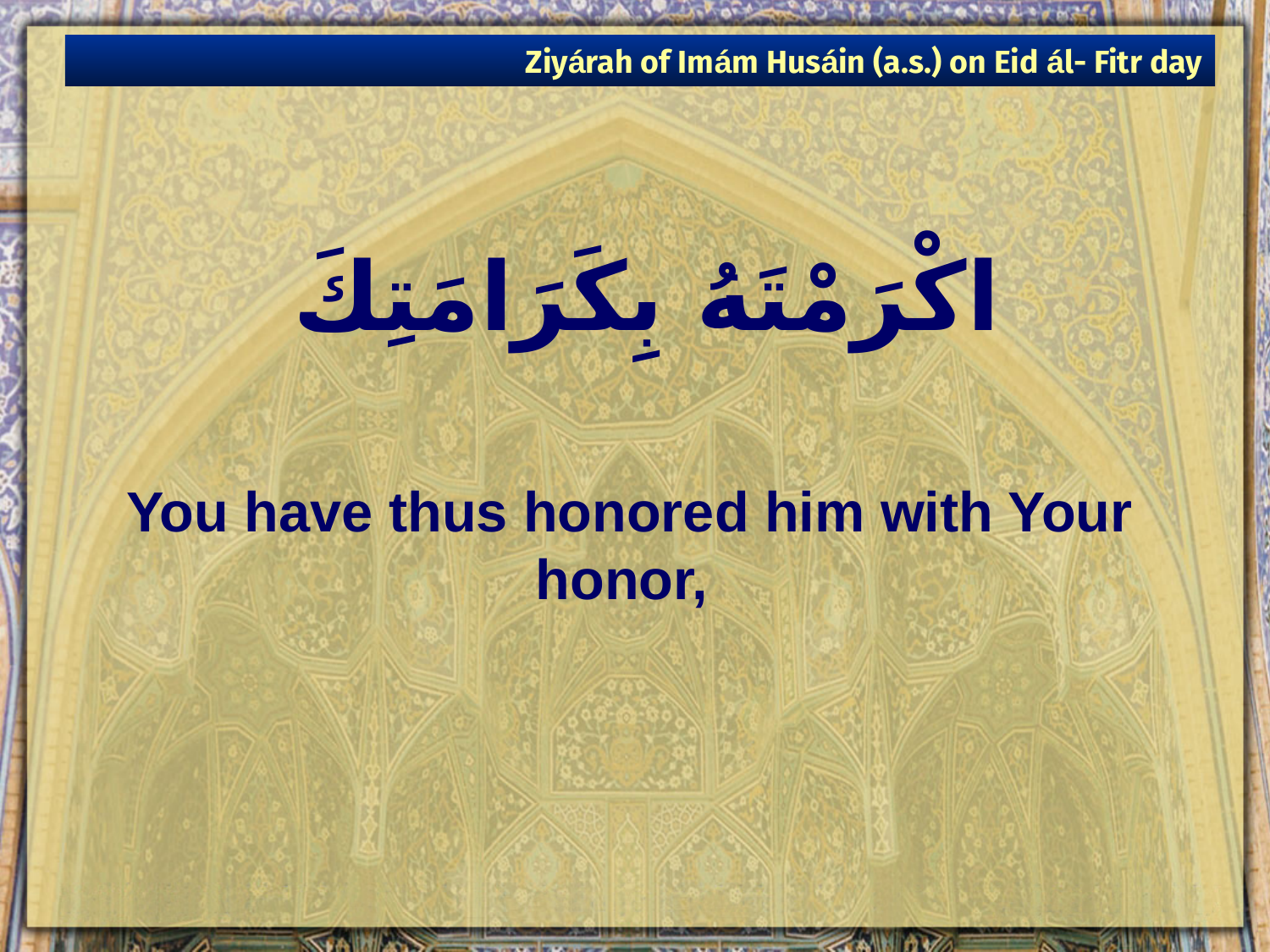

Ziyárah of Imám Husáin (a.s.) on Eid ál- Fitr day
# اكْرَمْتَهُ بِكَرَامَتِكَ
You have thus honored him with Your honor,